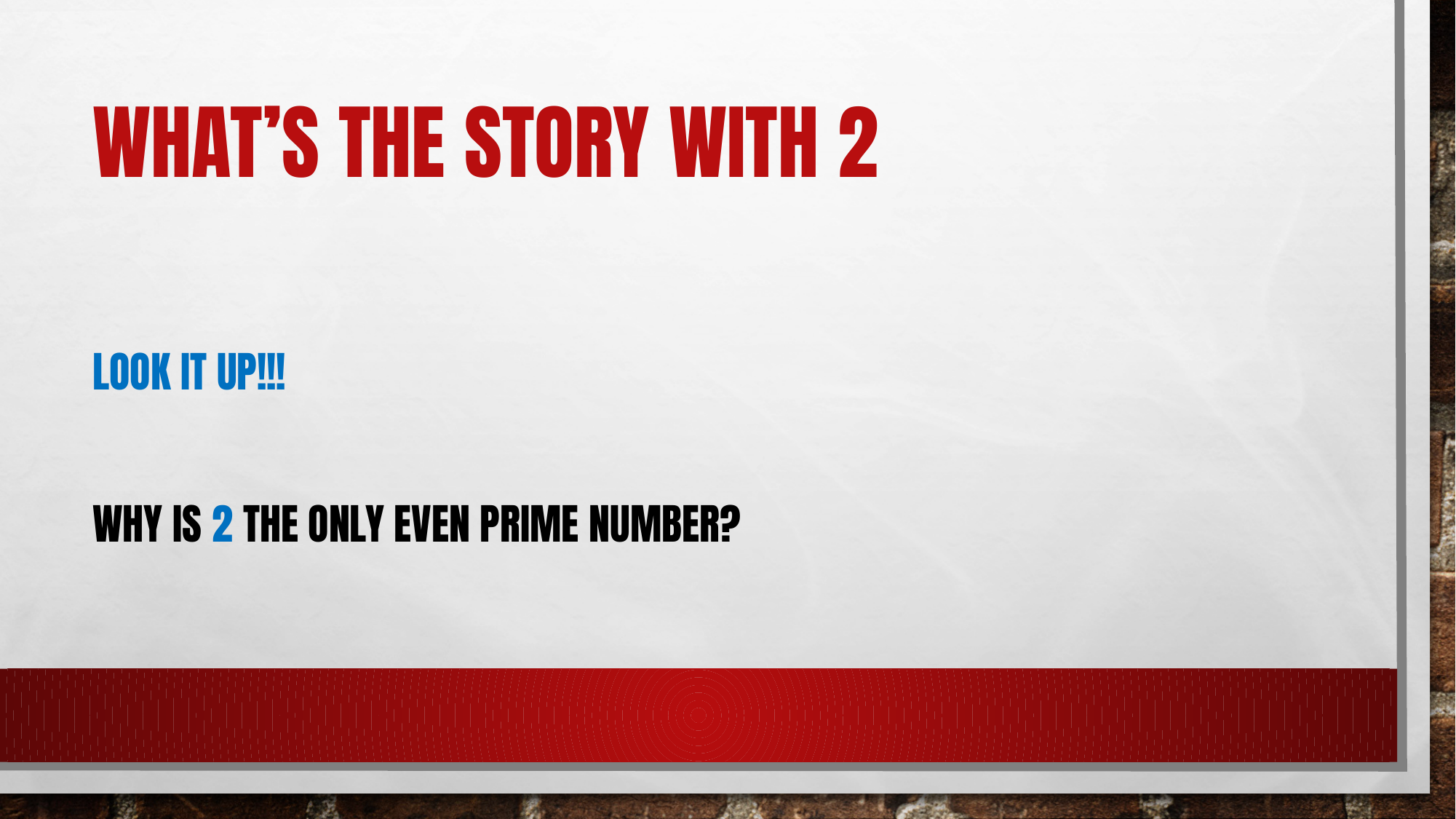

# What’s the story with 2
Look it up!!!

Why is 2 the only even prime number?